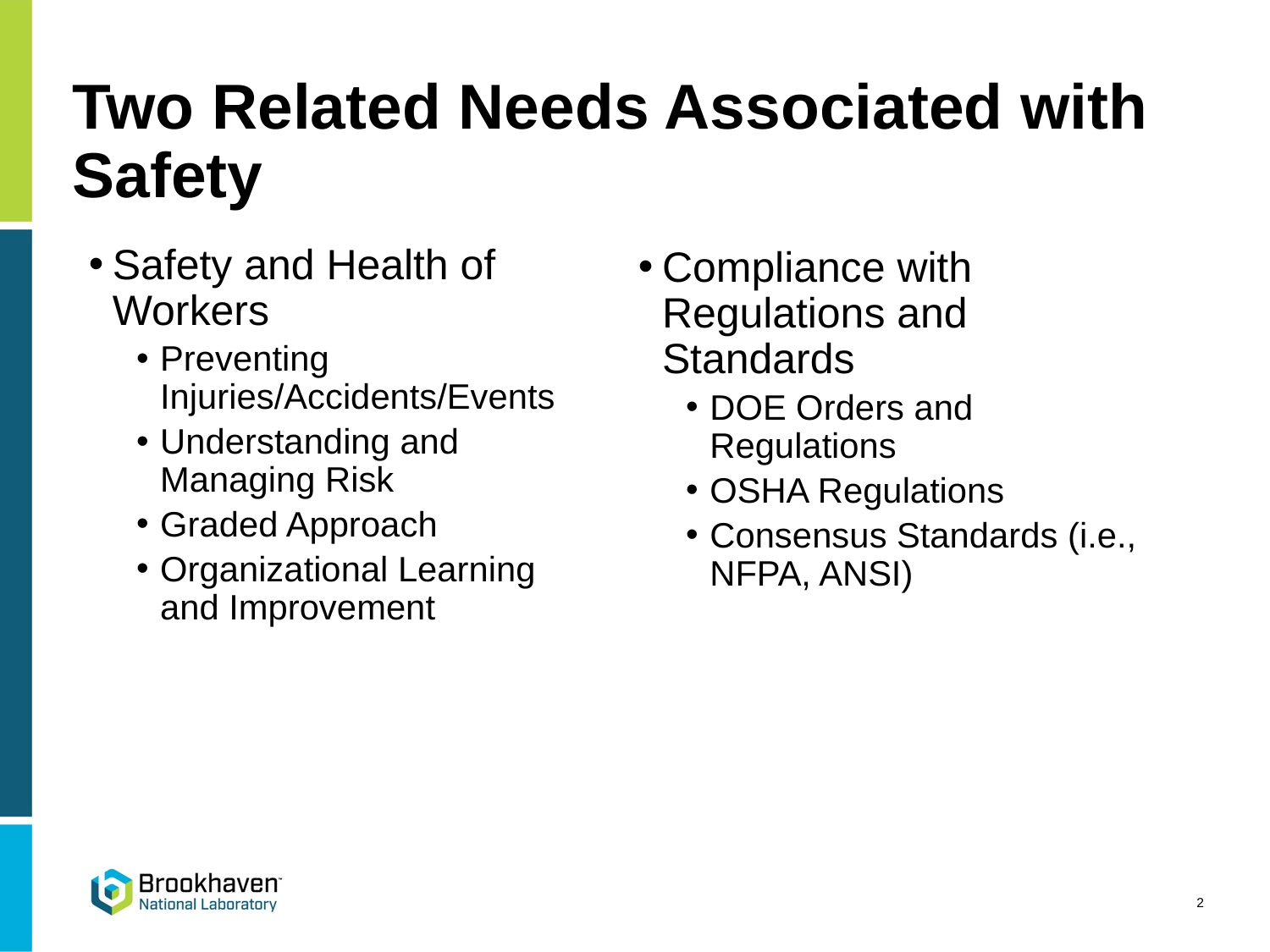

# Two Related Needs Associated with Safety
Safety and Health of Workers
Preventing Injuries/Accidents/Events
Understanding and Managing Risk
Graded Approach
Organizational Learning and Improvement

Compliance with Regulations and Standards
DOE Orders and Regulations
OSHA Regulations
Consensus Standards (i.e., NFPA, ANSI)

2